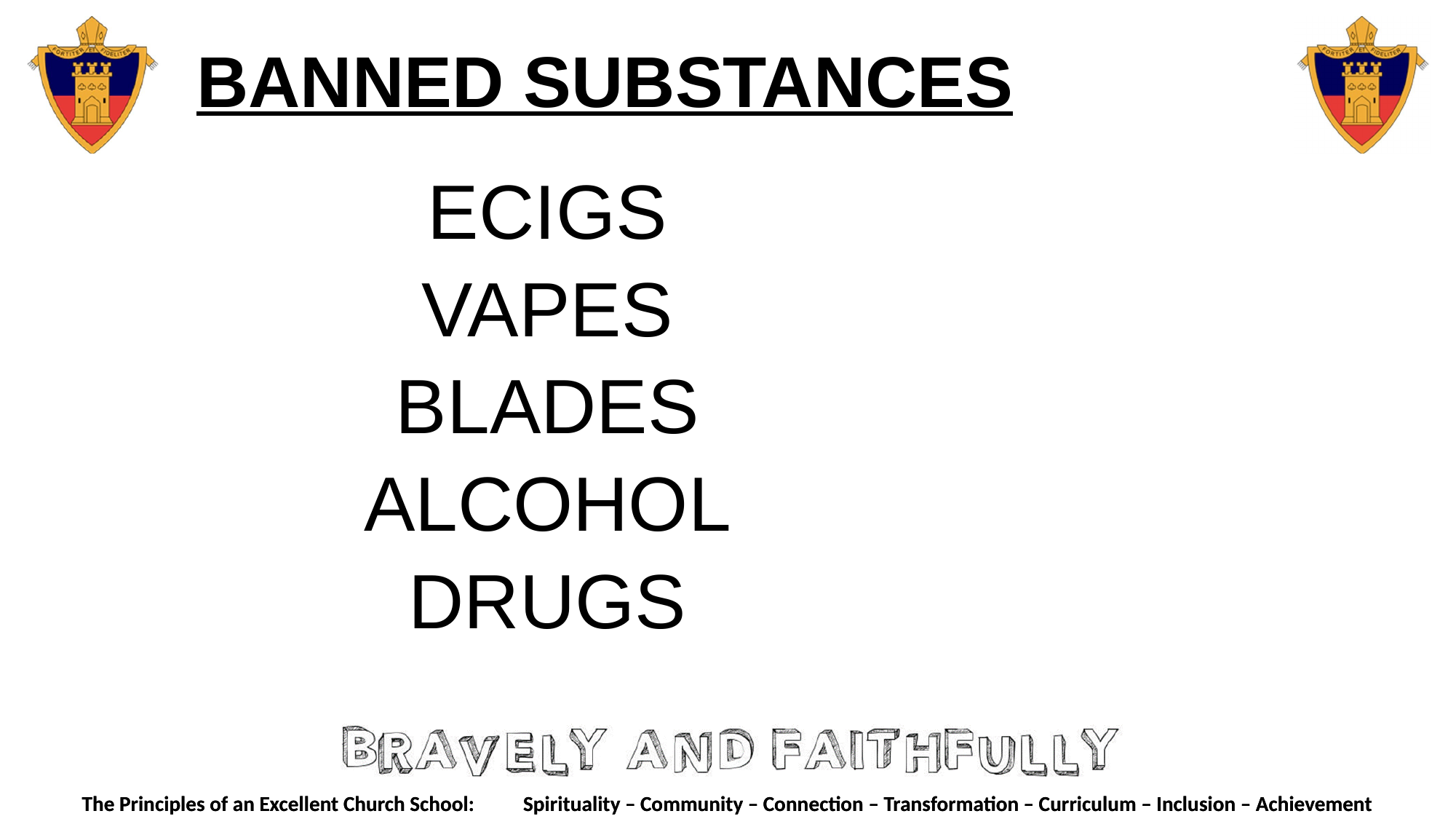

# BANNED SUBSTANCES
ECIGS
VAPES
BLADES
ALCOHOL
DRUGS